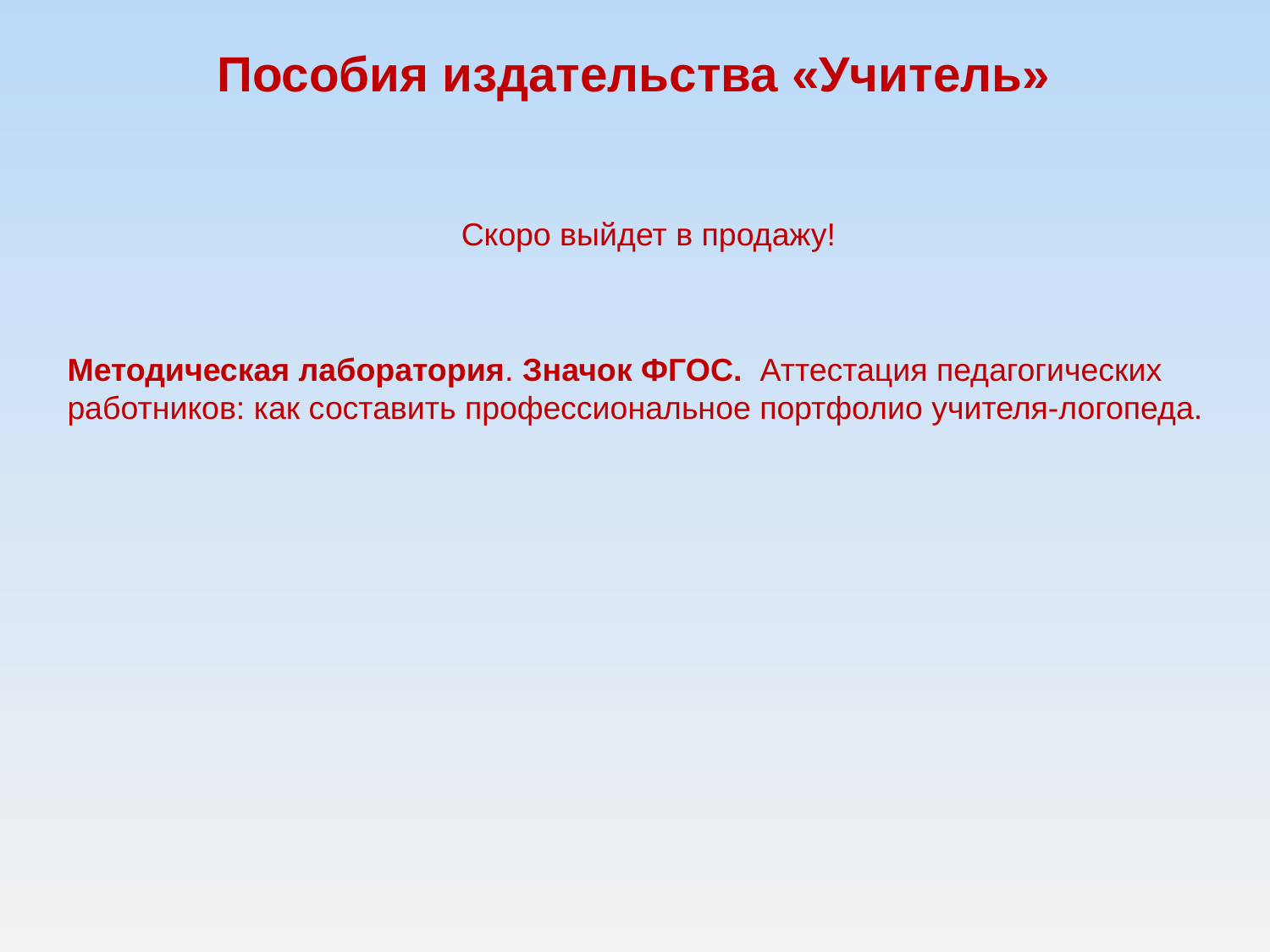

Пособия издательства «Учитель»
Скоро выйдет в продажу!
Методическая лаборатория. Значок ФГОС.  Аттестация педагогических работников: как составить профессиональное портфолио учителя-логопеда.